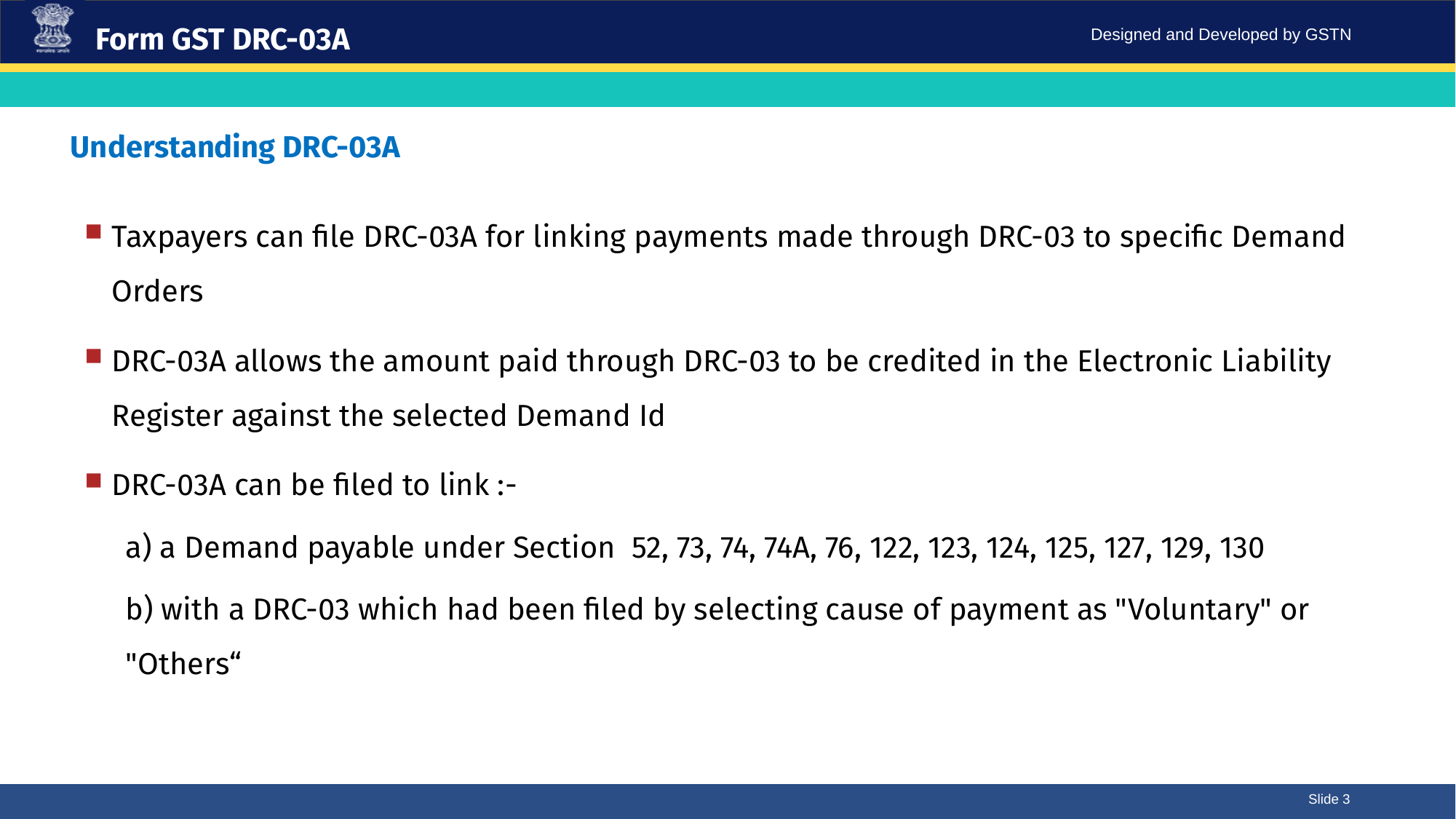

Form GST DRC-03A
Understanding DRC-03A
Taxpayers can file DRC-03A for linking payments made through DRC-03 to specific Demand Orders
DRC-03A allows the amount paid through DRC-03 to be credited in the Electronic Liability Register against the selected Demand Id
DRC-03A can be filed to link :-
a) a Demand payable under Section  52, 73, 74, 74A, 76, 122, 123, 124, 125, 127, 129, 130
b) with a DRC-03 which had been filed by selecting cause of payment as "Voluntary" or "Others“